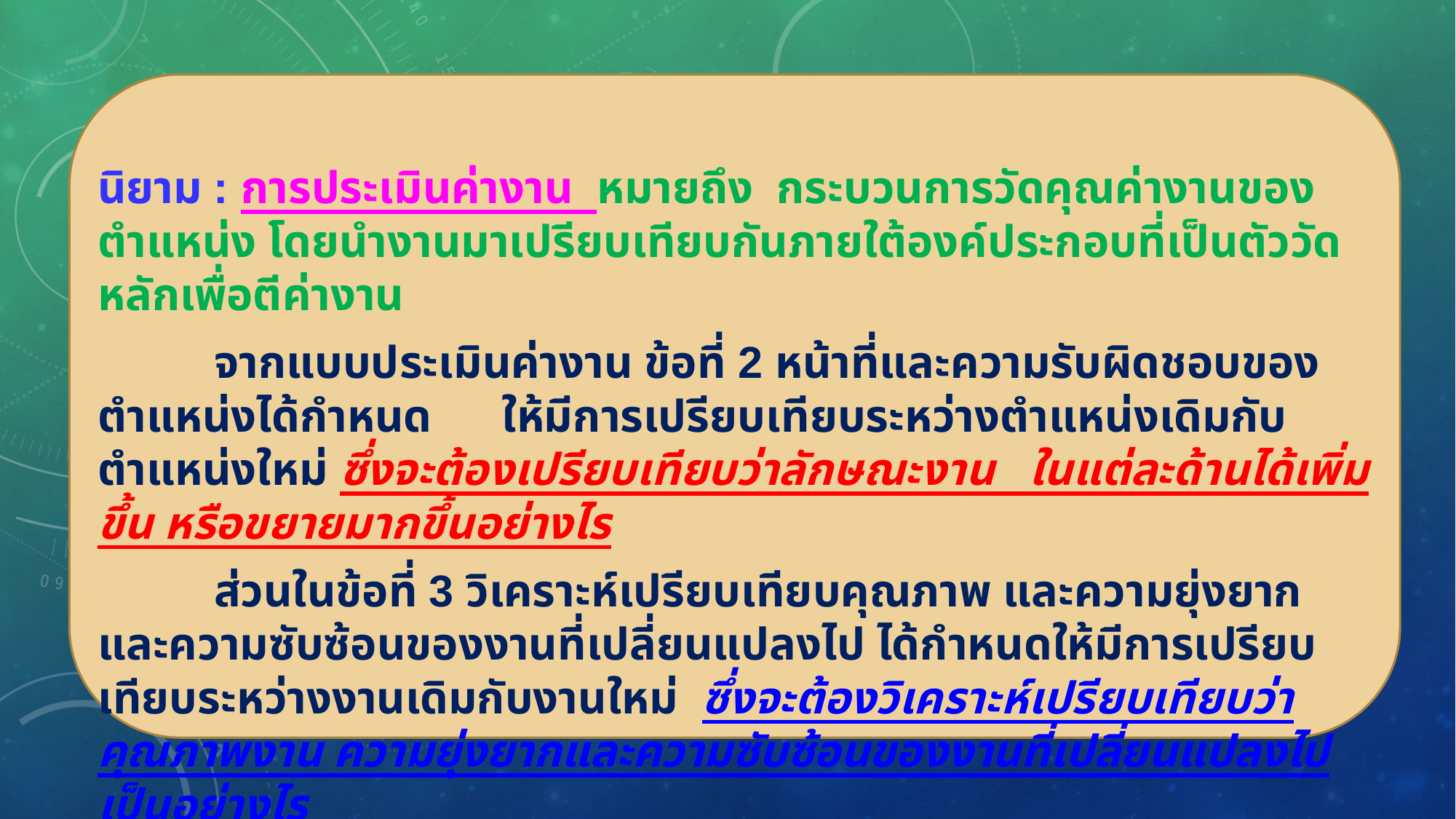

นิยาม : การประเมินค่างาน  หมายถึง  กระบวนการวัดคุณค่างานของตำแหน่ง โดยนำงานมาเปรียบเทียบกันภายใต้องค์ประกอบที่เป็นตัววัดหลักเพื่อตีค่างาน
          จากแบบประเมินค่างาน ข้อที่ 2 หน้าที่และความรับผิดชอบของตำแหน่งได้กำหนด      ให้มีการเปรียบเทียบระหว่างตำแหน่งเดิมกับตำแหน่งใหม่ ซึ่งจะต้องเปรียบเทียบว่าลักษณะงาน   ในแต่ละด้านได้เพิ่มขึ้น หรือขยายมากขึ้นอย่างไร
          ส่วนในข้อที่ 3 วิเคราะห์เปรียบเทียบคุณภาพ และความยุ่งยากและความซับซ้อนของงานที่เปลี่ยนแปลงไป ได้กำหนดให้มีการเปรียบเทียบระหว่างงานเดิมกับงานใหม่  ซึ่งจะต้องวิเคราะห์เปรียบเทียบว่า คุณภาพงาน ความยุ่งยากและความซับซ้อนของงานที่เปลี่ยนแปลงไปเป็นอย่างไร

58